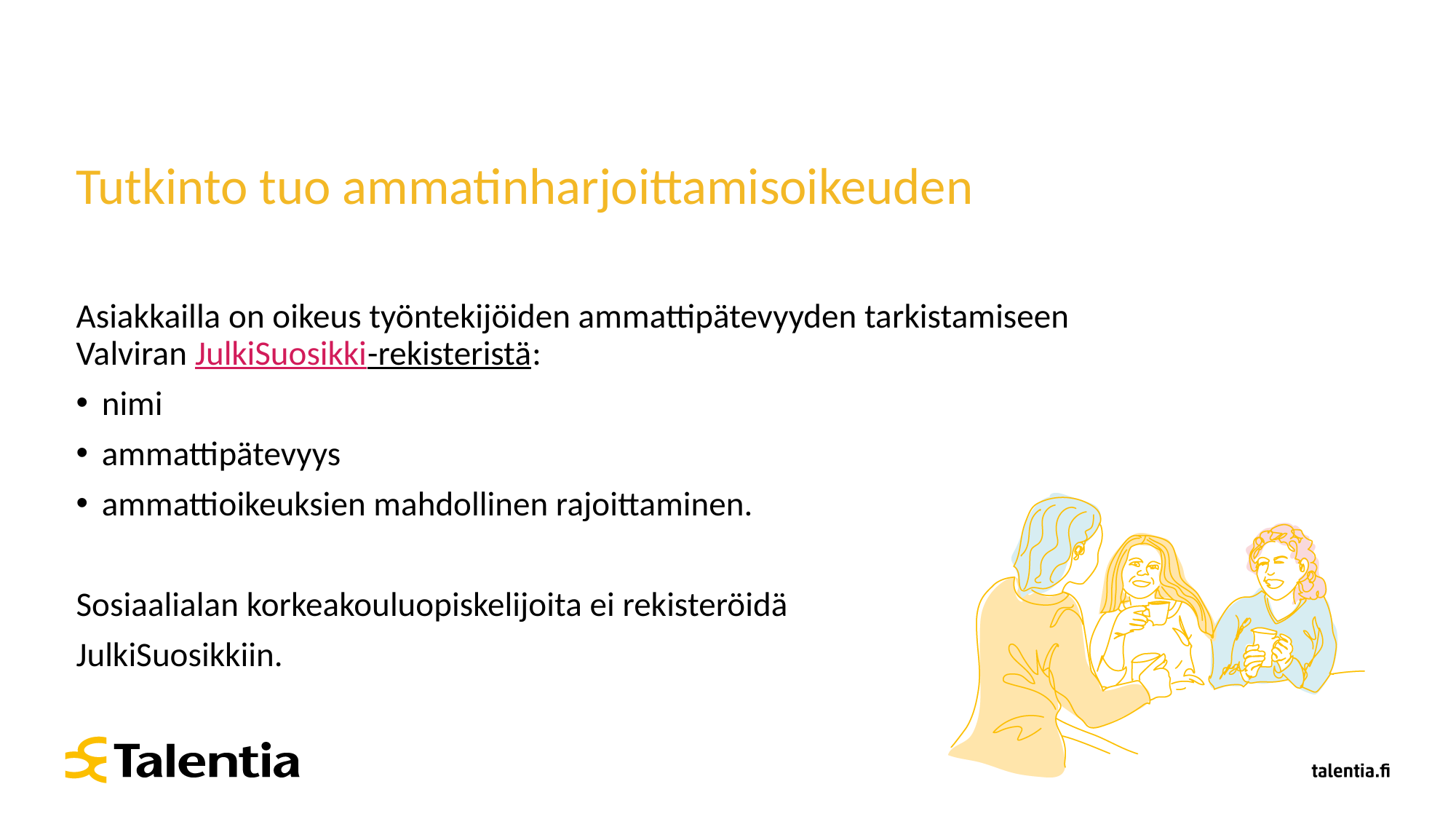

# Tutkinto tuo ammatinharjoittamisoikeuden
Asiakkailla on oikeus työntekijöiden ammattipätevyyden tarkistamiseen Valviran JulkiSuosikki-rekisteristä:
nimi
ammattipätevyys
ammattioikeuksien mahdollinen rajoittaminen.

Sosiaalialan korkeakouluopiskelijoita ei rekisteröidä
JulkiSuosikkiin.